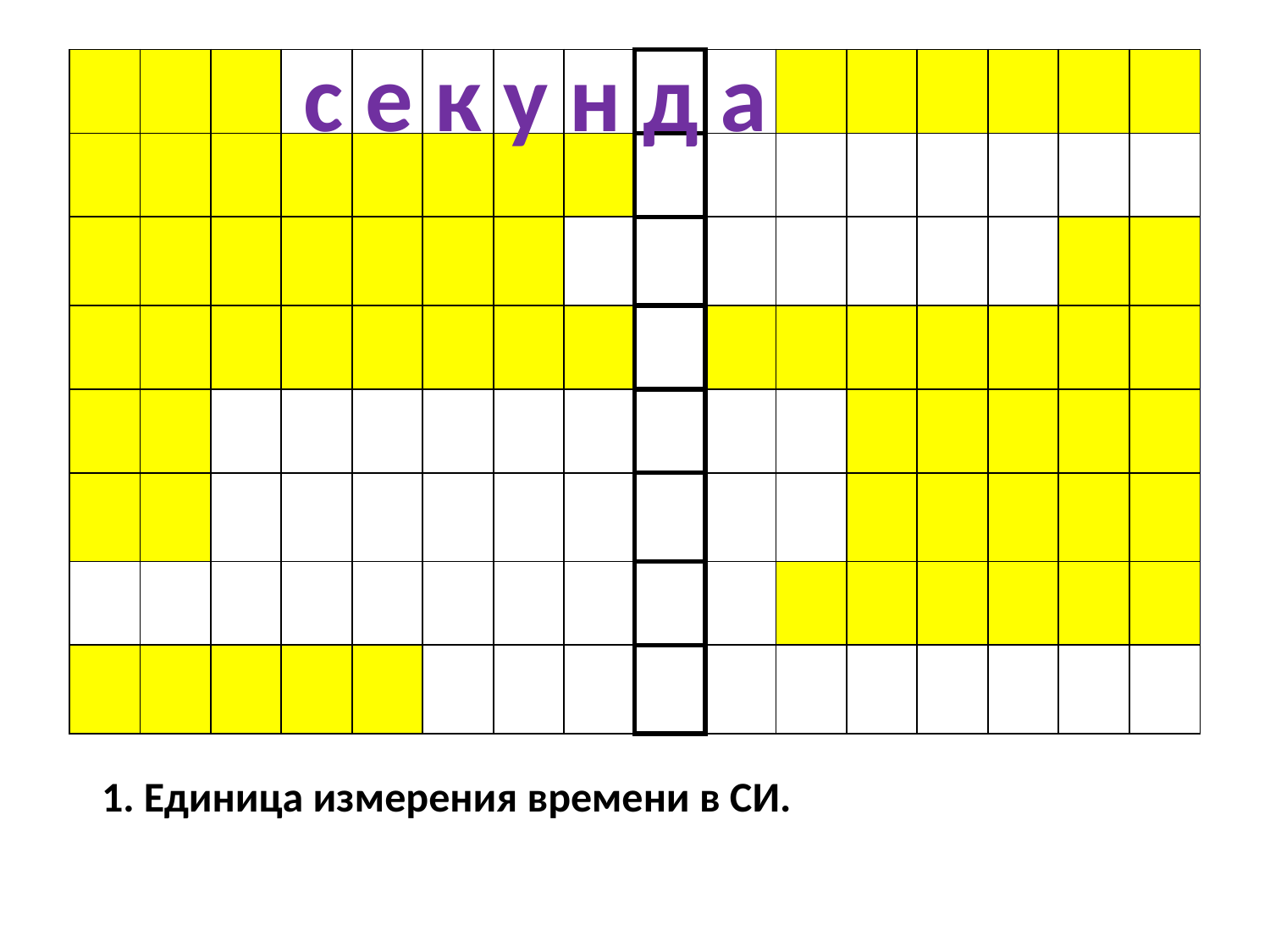

с е к у н д а
|  |  |  |  |  |  |  |  |  |  |  |  |  |  |  |  |
| --- | --- | --- | --- | --- | --- | --- | --- | --- | --- | --- | --- | --- | --- | --- | --- |
|  |  |  |  |  |  |  |  |  |  |  |  |  |  |  |  |
|  |  |  |  |  |  |  |  |  |  |  |  |  |  |  |  |
|  |  |  |  |  |  |  |  |  |  |  |  |  |  |  |  |
|  |  |  |  |  |  |  |  |  |  |  |  |  |  |  |  |
|  |  |  |  |  |  |  |  |  |  |  |  |  |  |  |  |
|  |  |  |  |  |  |  |  |  |  |  |  |  |  |  |  |
|  |  |  |  |  |  |  |  |  |  |  |  |  |  |  |  |
1. Единица измерения времени в СИ.